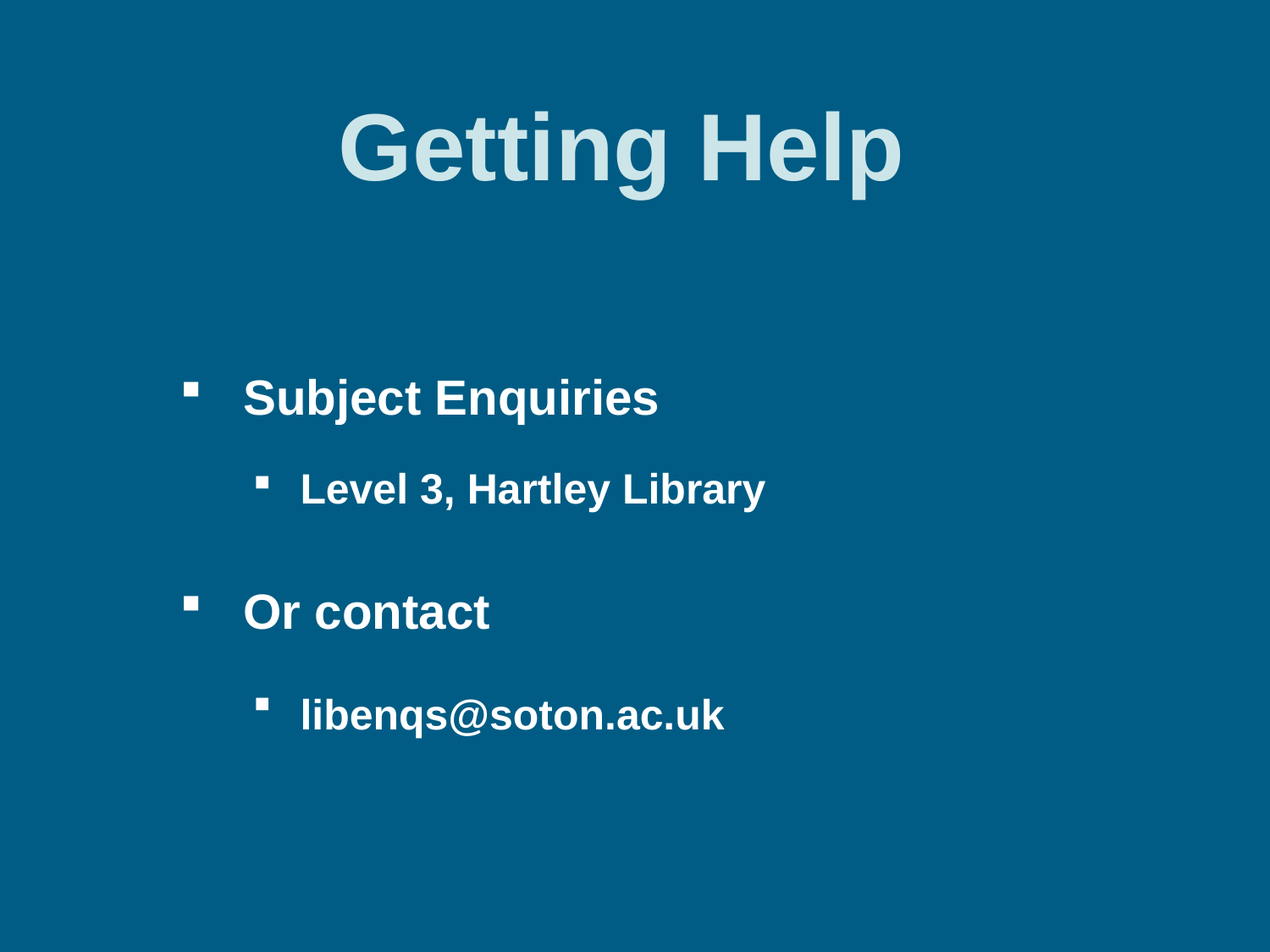

Getting Help
Subject Enquiries

Level 3, Hartley Library

Or contact

libenqs@soton.ac.uk